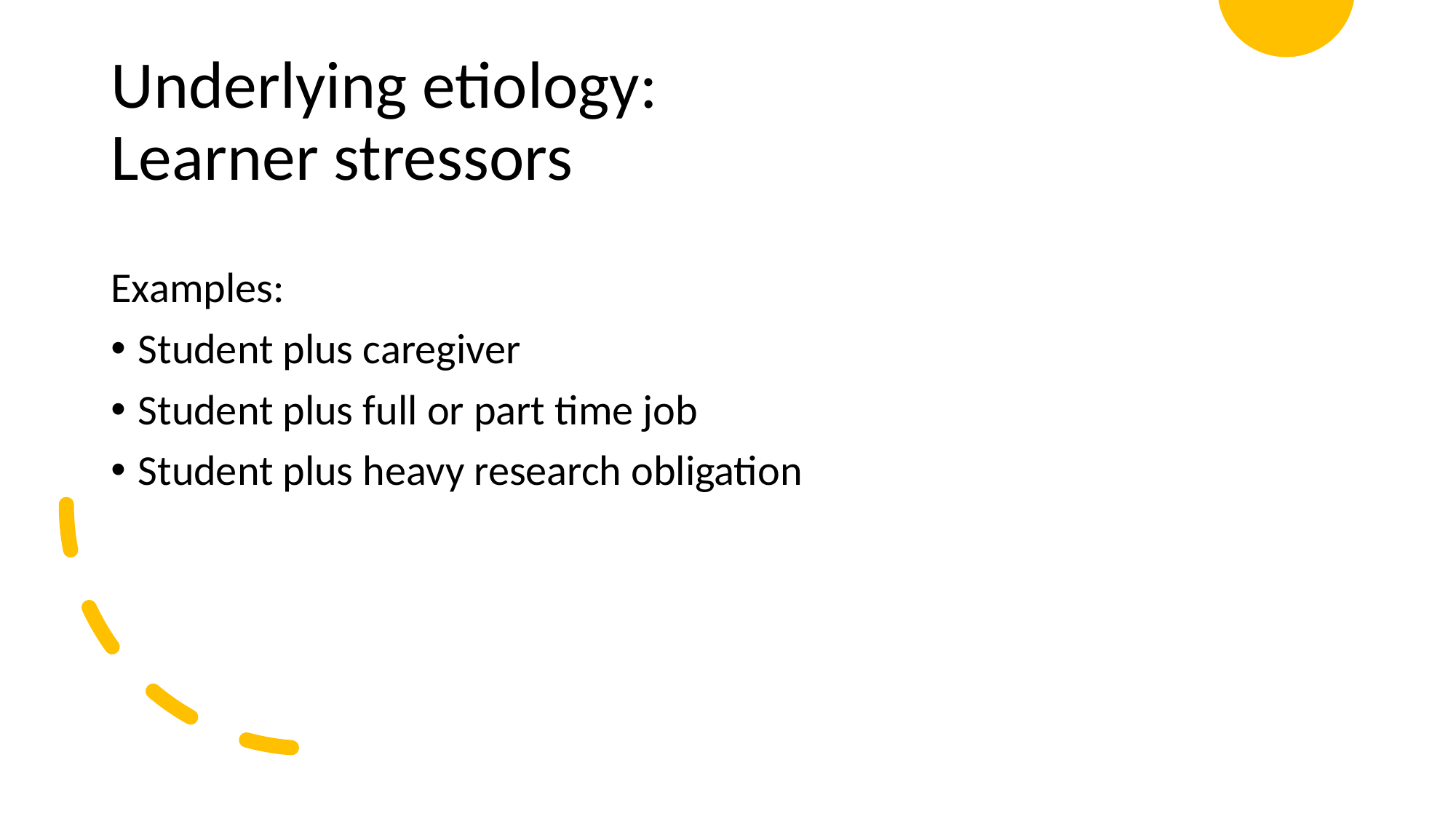

# Underlying etiology: Learner stressors
Examples:
Student plus caregiver
Student plus full or part time job
Student plus heavy research obligation